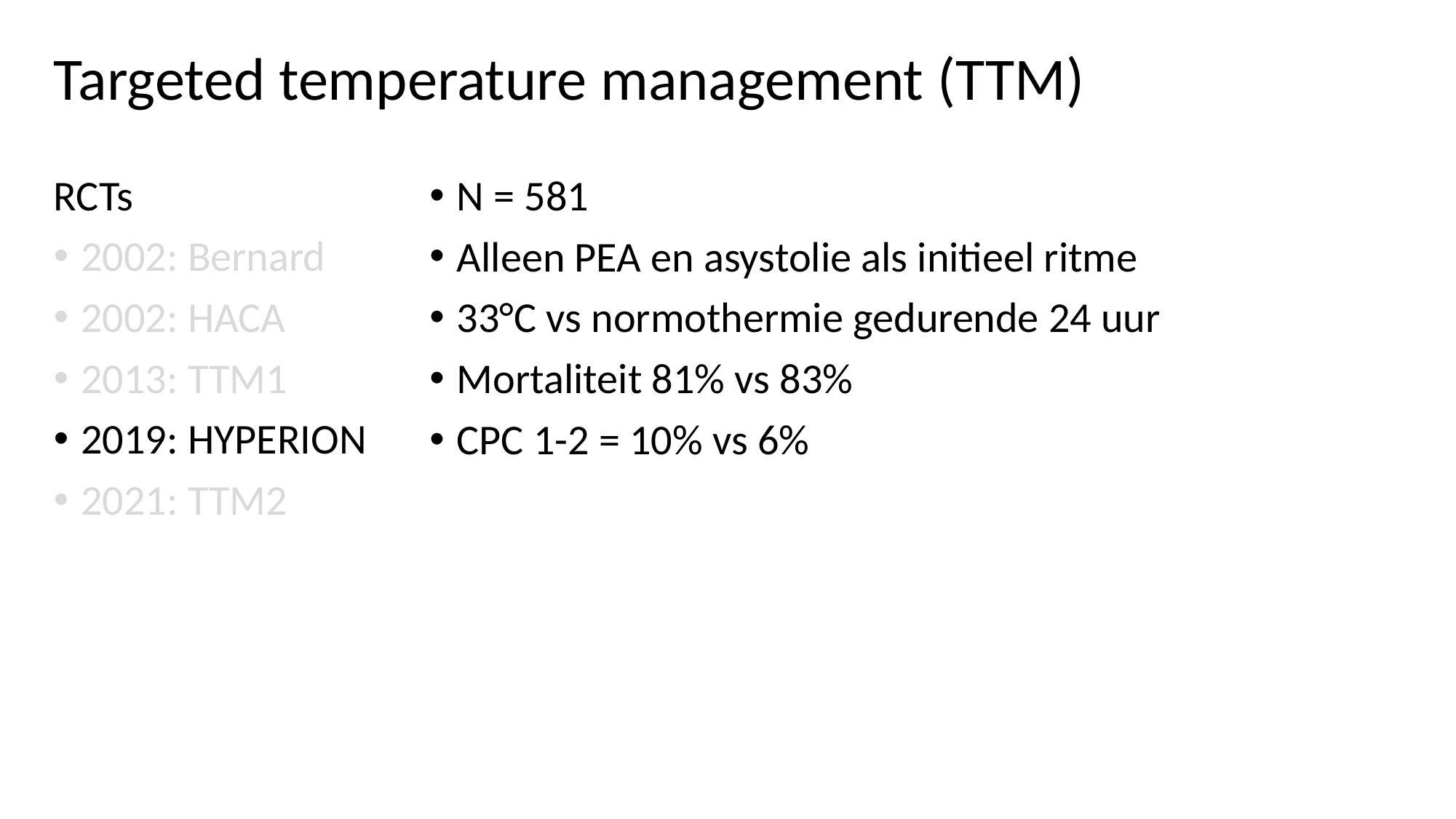

# Targeted temperature management (TTM)
RCTs
2002: Bernard
2002: HACA
2013: TTM1
2019: HYPERION
2021: TTM2
N = 581
Alleen PEA en asystolie als initieel ritme
33°C vs normothermie gedurende 24 uur
Mortaliteit 81% vs 83%
CPC 1-2 = 10% vs 6%